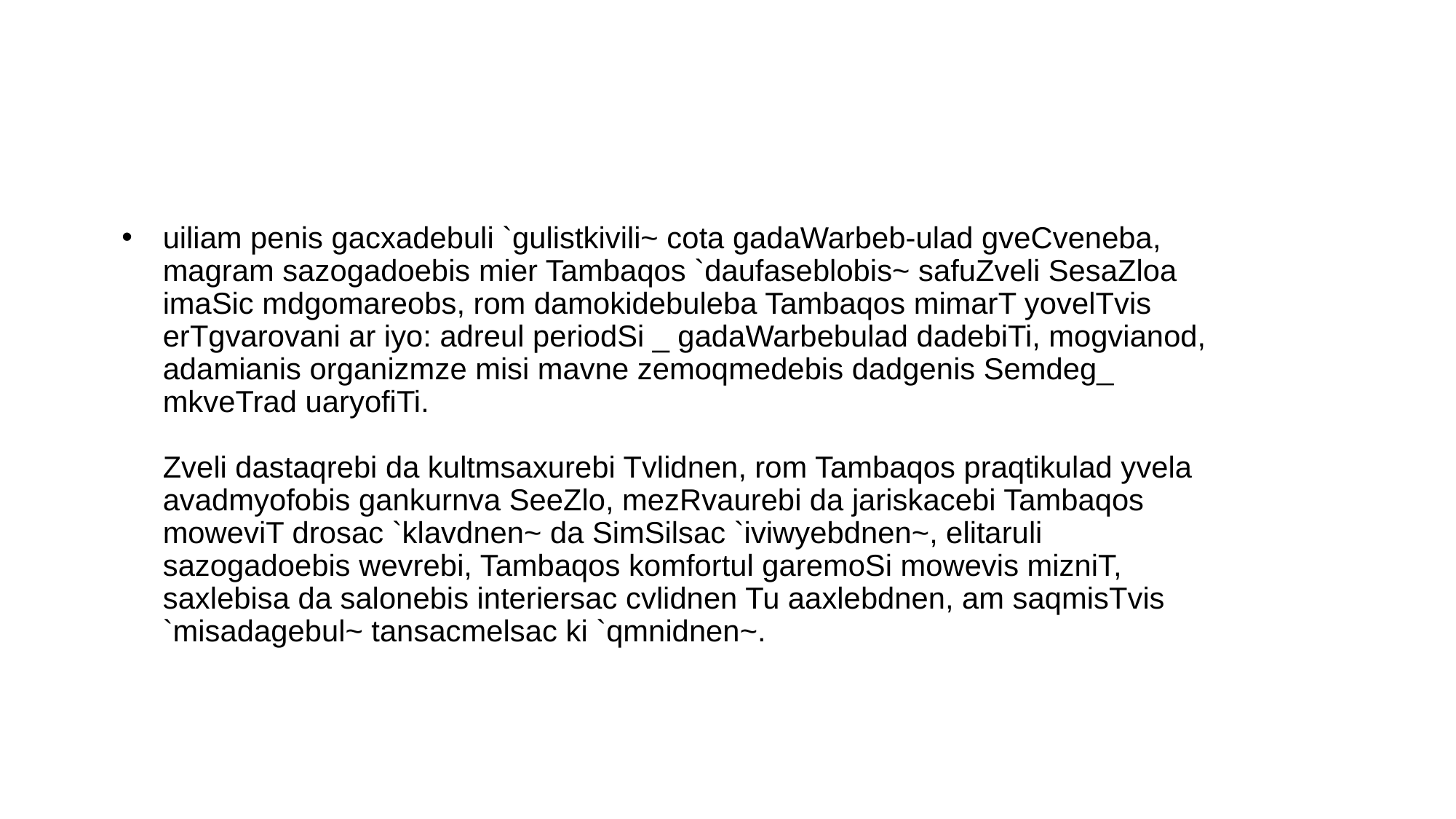

# uiliam penis gacxadebuli `gulistkivili~ cota gadaWarbeb-ulad gveCveneba, magram sazogadoebis mier Tambaqos `daufaseblobis~ safuZveli SesaZloa imaSic mdgomareobs, rom damokidebuleba Tambaqos mimarT yovelTvis erTgvarovani ar iyo: adreul periodSi _ gadaWarbebulad dadebiTi, mogvianod, adamianis organizmze misi mavne zemoqmedebis dadgenis Semdeg_ mkveTrad uaryofiTi. Zveli dastaqrebi da kultmsaxurebi Tvlidnen, rom Tambaqos praqtikulad yvela avadmyofobis gankurnva SeeZlo, mezRvaurebi da jariskacebi Tambaqos moweviT drosac `klavdnen~ da SimSilsac `iviwyebdnen~, elitaruli sazogadoebis wevrebi, Tambaqos komfortul garemoSi mowevis mizniT, saxlebisa da salonebis interiersac cvlidnen Tu aaxlebdnen, am saqmisTvis `misadagebul~ tansacmelsac ki `qmnidnen~.